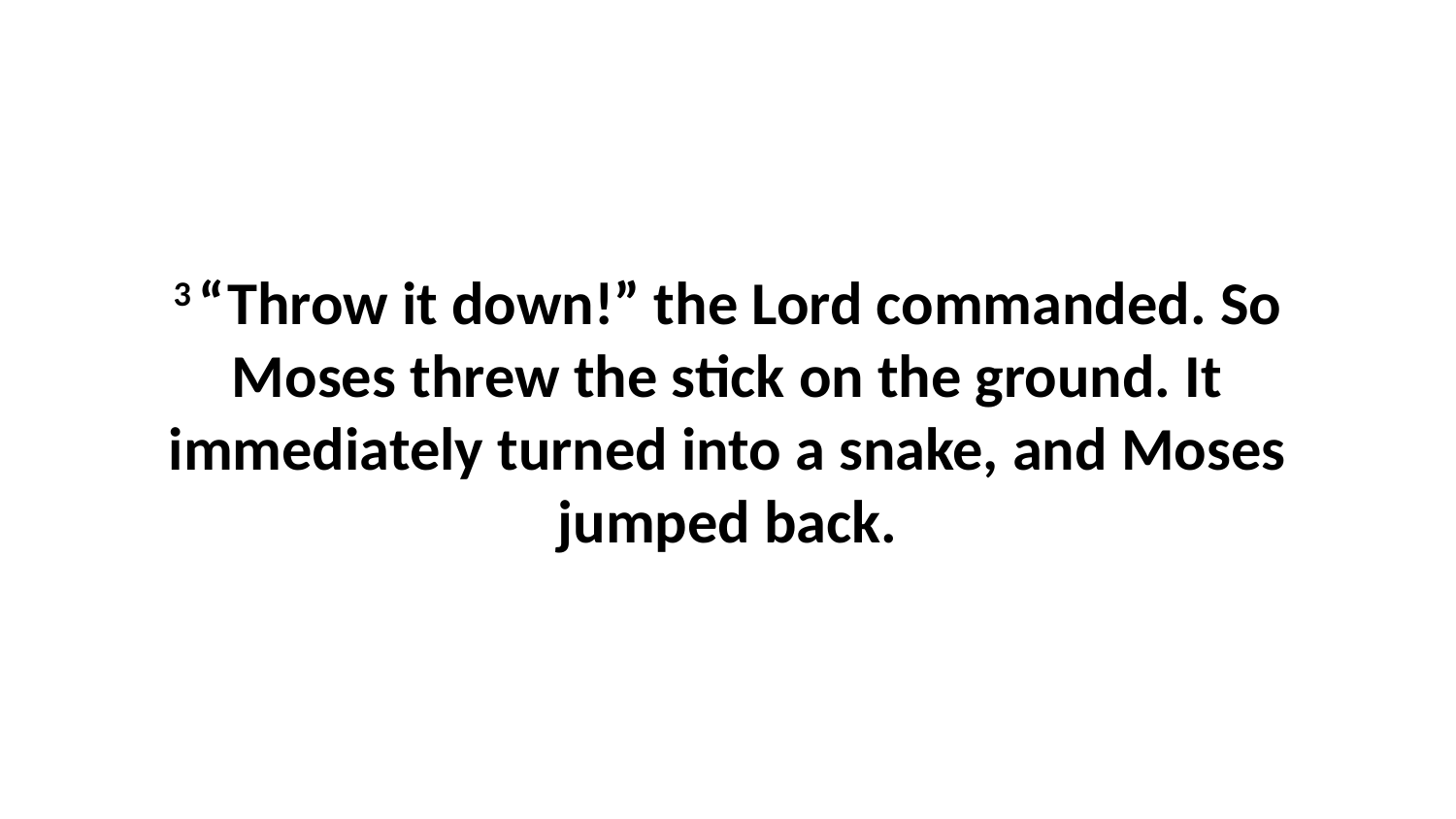

3 “Throw it down!” the Lord commanded. So Moses threw the stick on the ground. It immediately turned into a snake, and Moses jumped back.